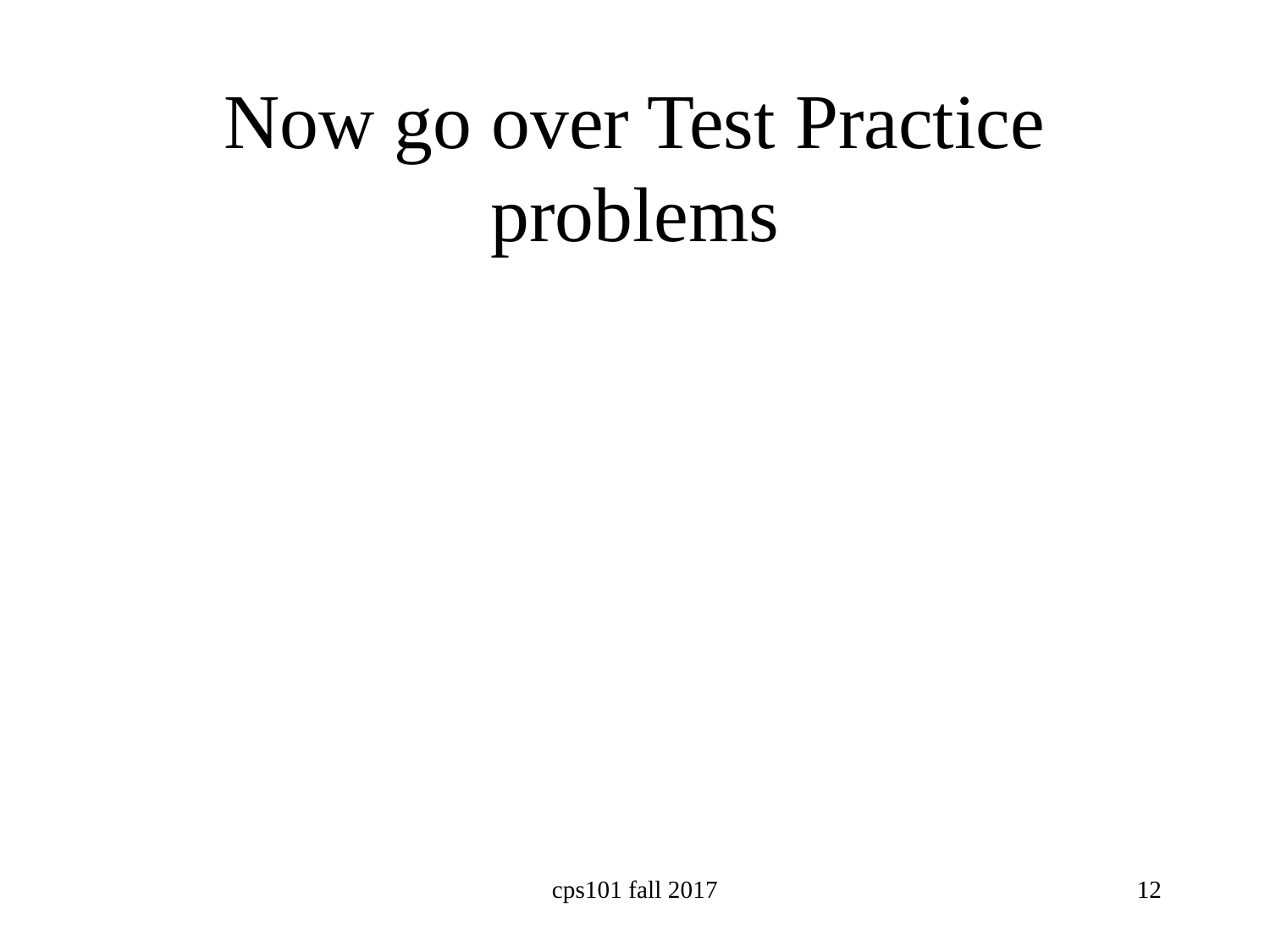

# Now go over Test Practice problems

cps101 fall 2017
12